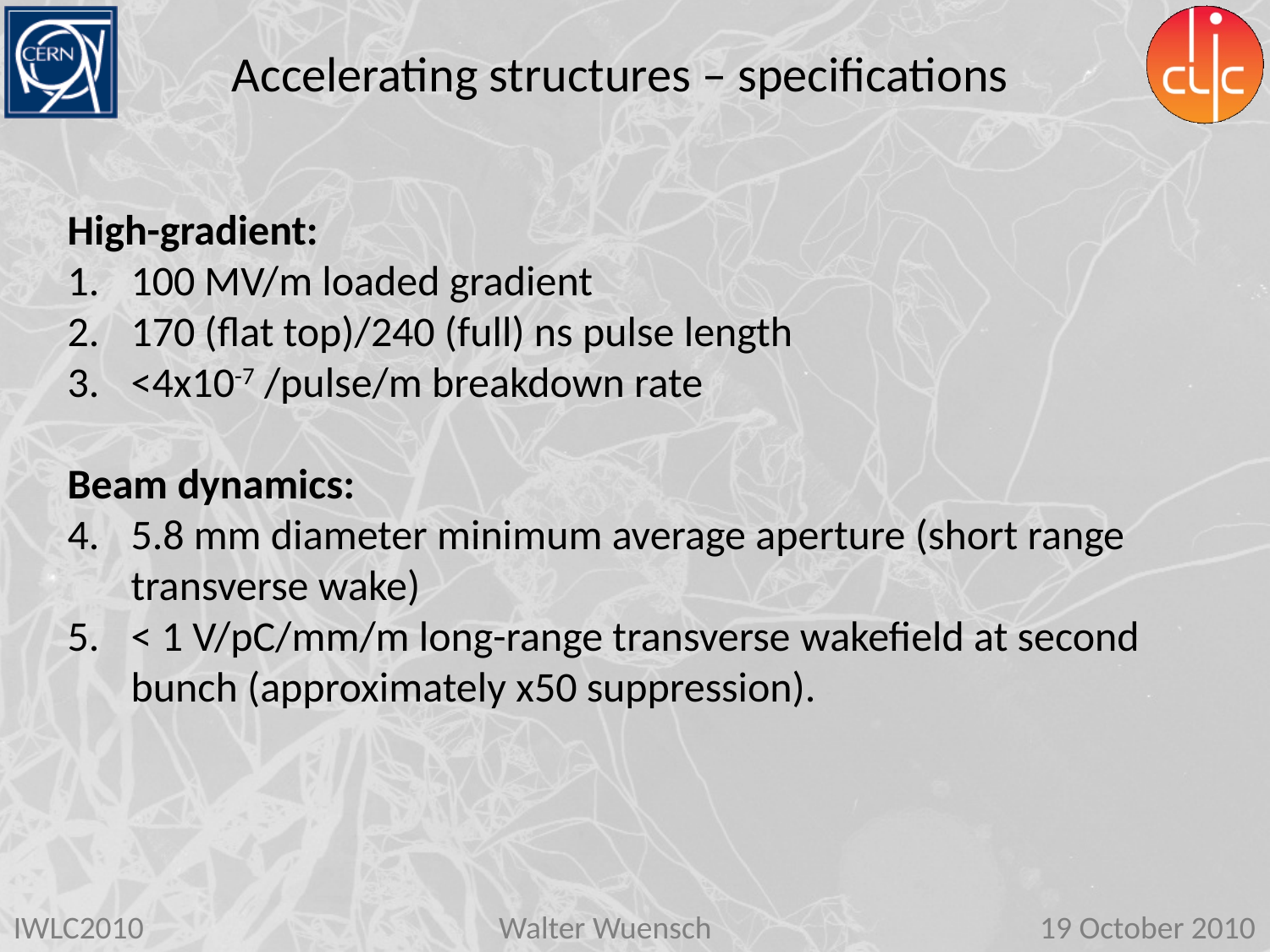

Accelerating structures – specifications
High-gradient:
100 MV/m loaded gradient
170 (flat top)/240 (full) ns pulse length
<4x10-7 /pulse/m breakdown rate

Beam dynamics:
5.8 mm diameter minimum average aperture (short range transverse wake)
< 1 V/pC/mm/m long-range transverse wakefield at second bunch (approximately x50 suppression).